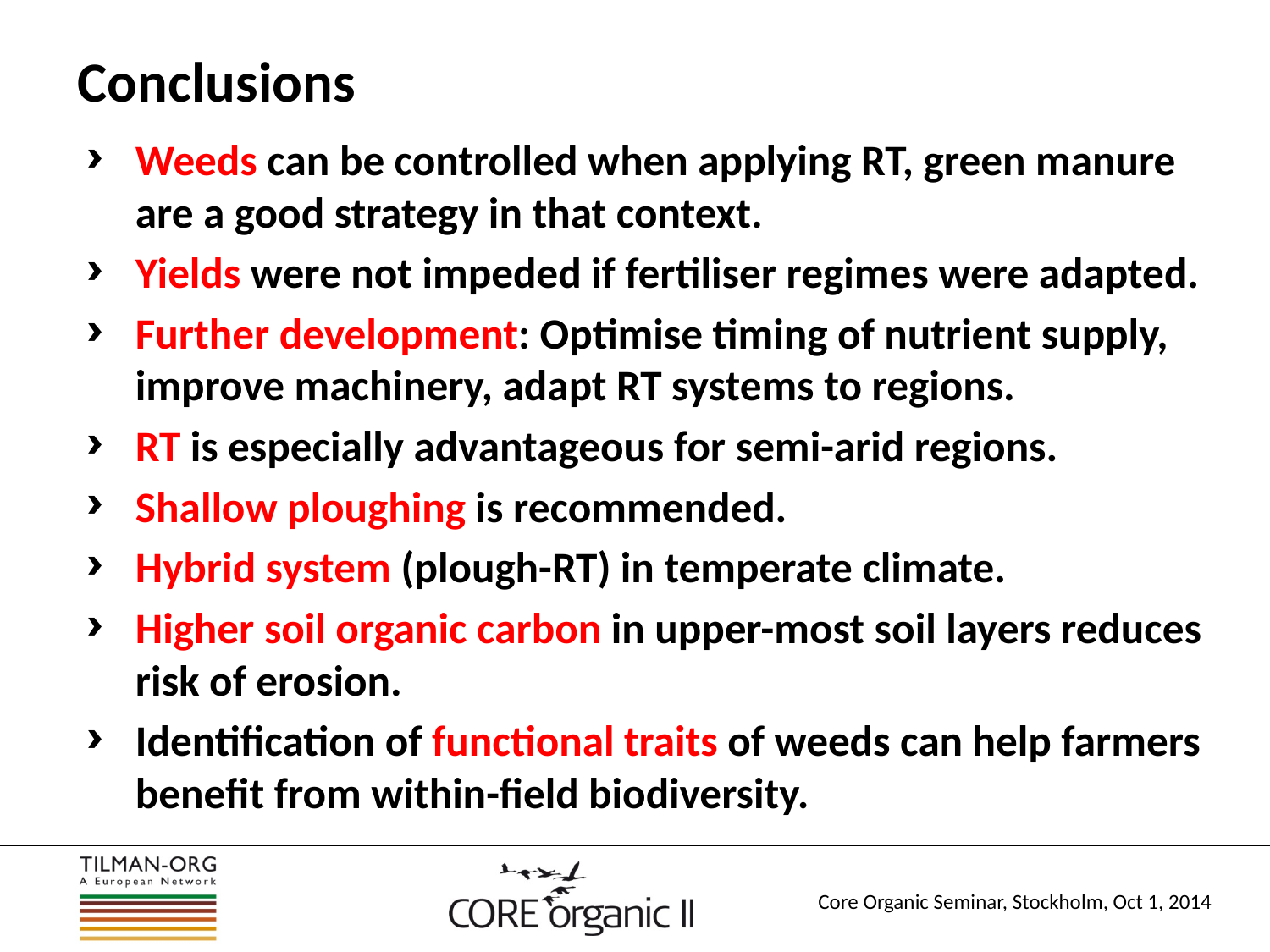

# Conclusions
Weeds can be controlled when applying RT, green manure are a good strategy in that context.
Yields were not impeded if fertiliser regimes were adapted.
Further development: Optimise timing of nutrient supply, improve machinery, adapt RT systems to regions.
RT is especially advantageous for semi-arid regions.
Shallow ploughing is recommended.
Hybrid system (plough-RT) in temperate climate.
Higher soil organic carbon in upper-most soil layers reduces risk of erosion.
Identification of functional traits of weeds can help farmers benefit from within-field biodiversity.

Core Organic Seminar, Stockholm, Oct 1, 2014